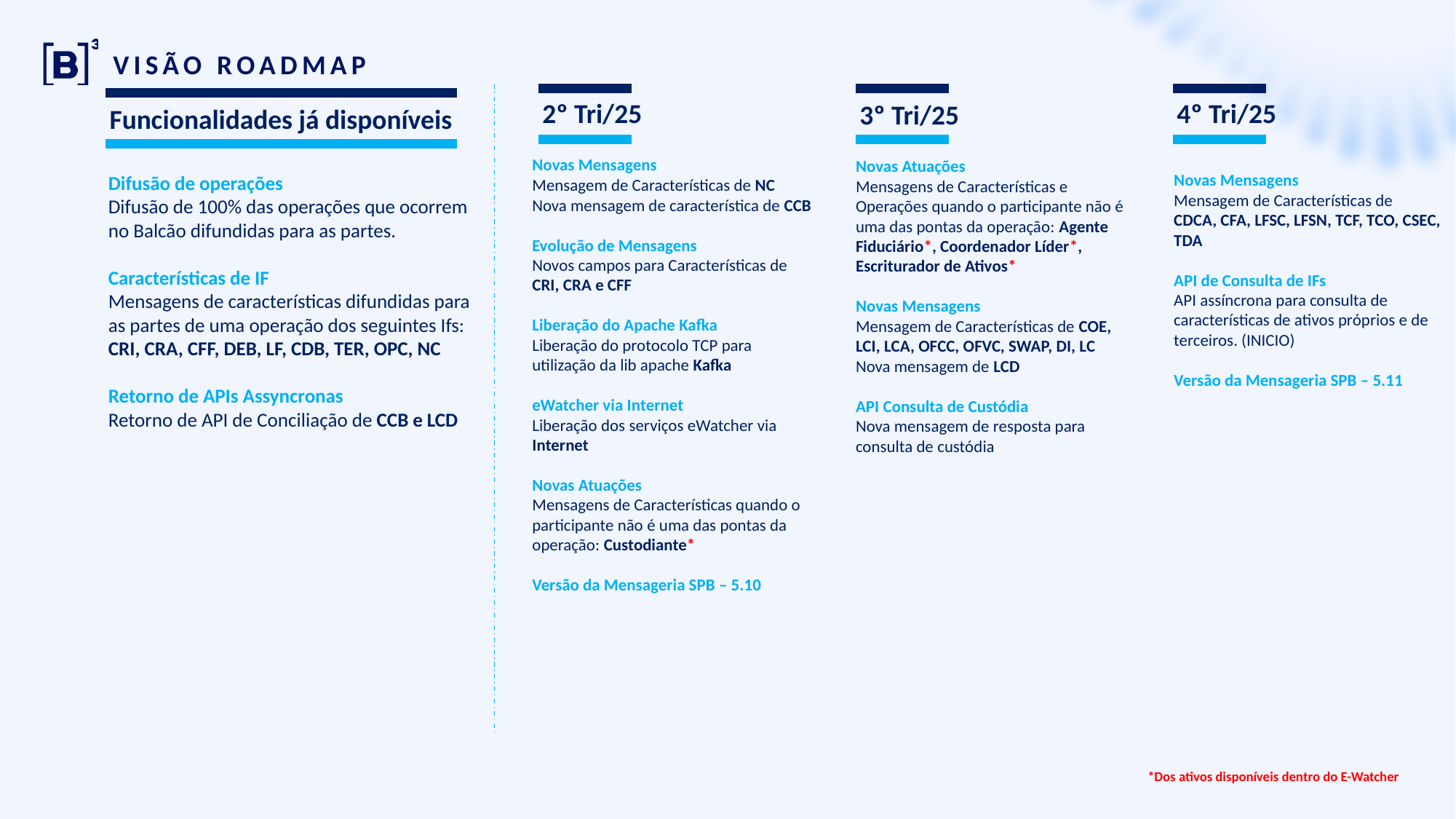

VISÃO ROADMAP

2º Tri/25
4º Tri/25
3º Tri/25
Funcionalidades já disponíveis

Novas Mensagens
Mensagem de Características de NC
Nova mensagem de característica de CCB

Evolução de Mensagens
Novos campos para Características de CRI, CRA e CFF

Liberação do Apache Kafka
Liberação do protocolo TCP para utilização da lib apache Kafka

eWatcher via Internet
Liberação dos serviços eWatcher via Internet

Novas Atuações
Mensagens de Características quando o participante não é uma das pontas da operação: Custodiante*

Versão da Mensageria SPB – 5.10
Novas Atuações
Mensagens de Características e Operações quando o participante não é uma das pontas da operação: Agente Fiduciário*, Coordenador Líder*, Escriturador de Ativos*

Novas Mensagens
Mensagem de Características de COE, LCI, LCA, OFCC, OFVC, SWAP, DI, LC
Nova mensagem de LCD

API Consulta de Custódia
Nova mensagem de resposta para consulta de custódia

Novas Mensagens
Mensagem de Características de
CDCA, CFA, LFSC, LFSN, TCF, TCO, CSEC, TDA

API de Consulta de IFs
API assíncrona para consulta de características de ativos próprios e de terceiros. (INICIO)

Versão da Mensageria SPB – 5.11

Difusão de operações
Difusão de 100% das operações que ocorrem no Balcão difundidas para as partes.

Características de IF
Mensagens de características difundidas para as partes de uma operação dos seguintes Ifs:
CRI, CRA, CFF, DEB, LF, CDB, TER, OPC, NC

Retorno de APIs Assyncronas
Retorno de API de Conciliação de CCB e LCD

*Dos ativos disponíveis dentro do E-Watcher